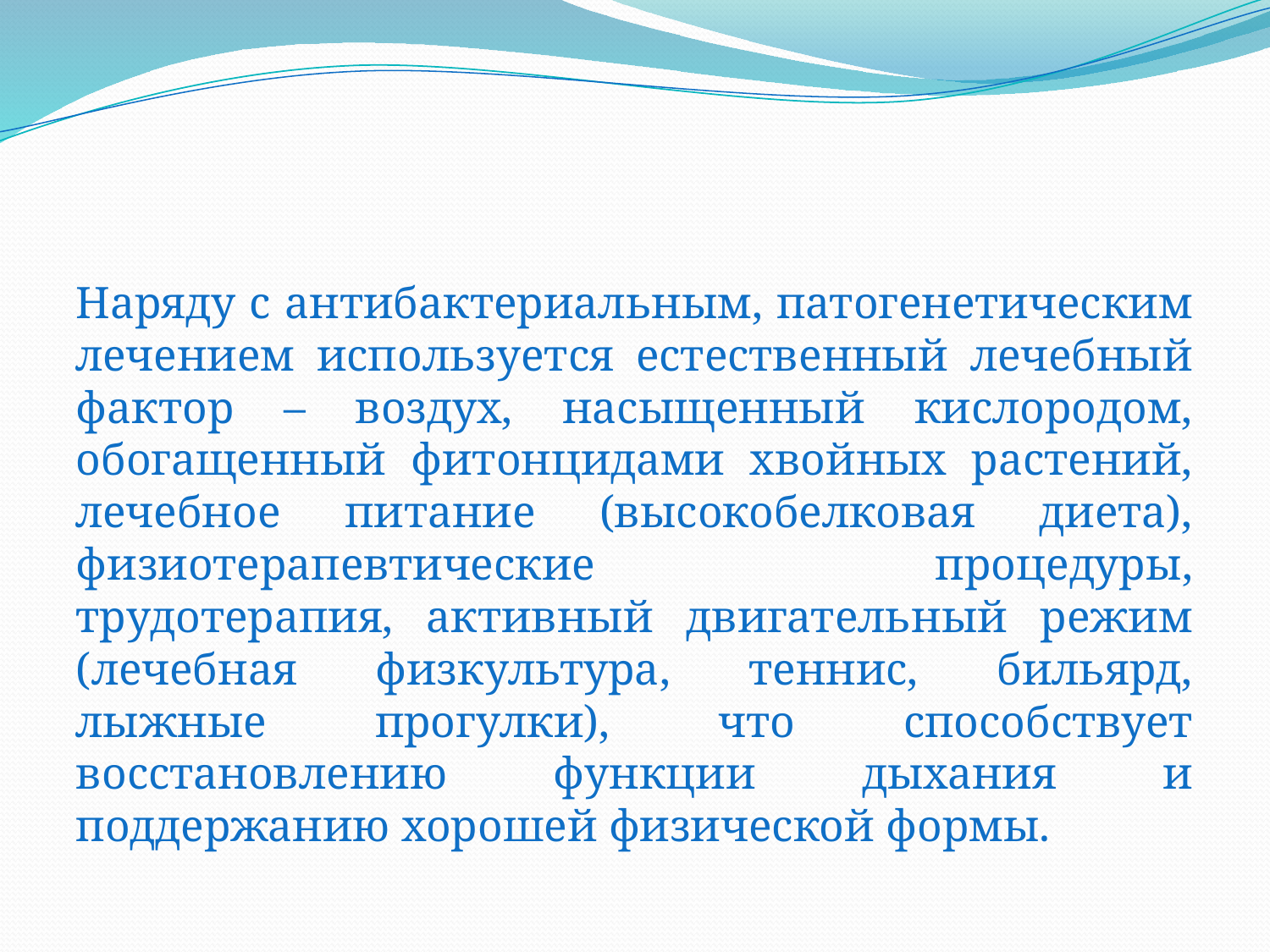

#
Наряду с антибактериальным, патогенетическим лечением используется естественный лечебный фактор – воздух, насыщенный кислородом, обогащенный фитонцидами хвойных растений, лечебное питание (высокобелковая диета), физиотерапевтические процедуры, трудотерапия, активный двигательный режим (лечебная физкультура, теннис, бильярд, лыжные прогулки), что способствует восстановлению функции дыхания и поддержанию хорошей физической формы.